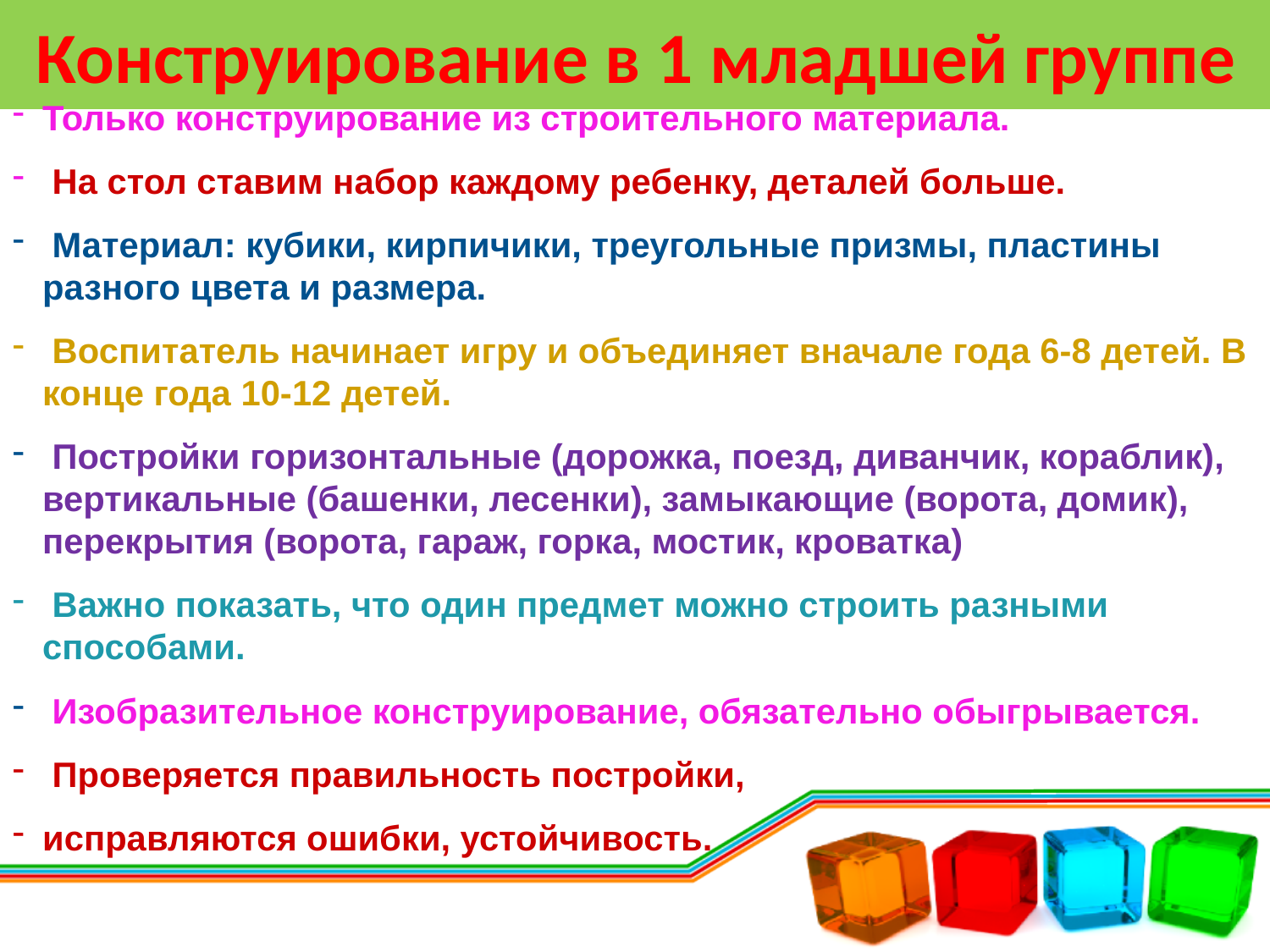

# Конструирование в 1 младшей группе
Только конструирование из строительного материала.
 На стол ставим набор каждому ребенку, деталей больше.
 Материал: кубики, кирпичики, треугольные призмы, пластины разного цвета и размера.
 Воспитатель начинает игру и объединяет вначале года 6-8 детей. В конце года 10-12 детей.
 Постройки горизонтальные (дорожка, поезд, диванчик, кораблик), вертикальные (башенки, лесенки), замыкающие (ворота, домик), перекрытия (ворота, гараж, горка, мостик, кроватка)
 Важно показать, что один предмет можно строить разными способами.
 Изобразительное конструирование, обязательно обыгрывается.
 Проверяется правильность постройки,
исправляются ошибки, устойчивость.